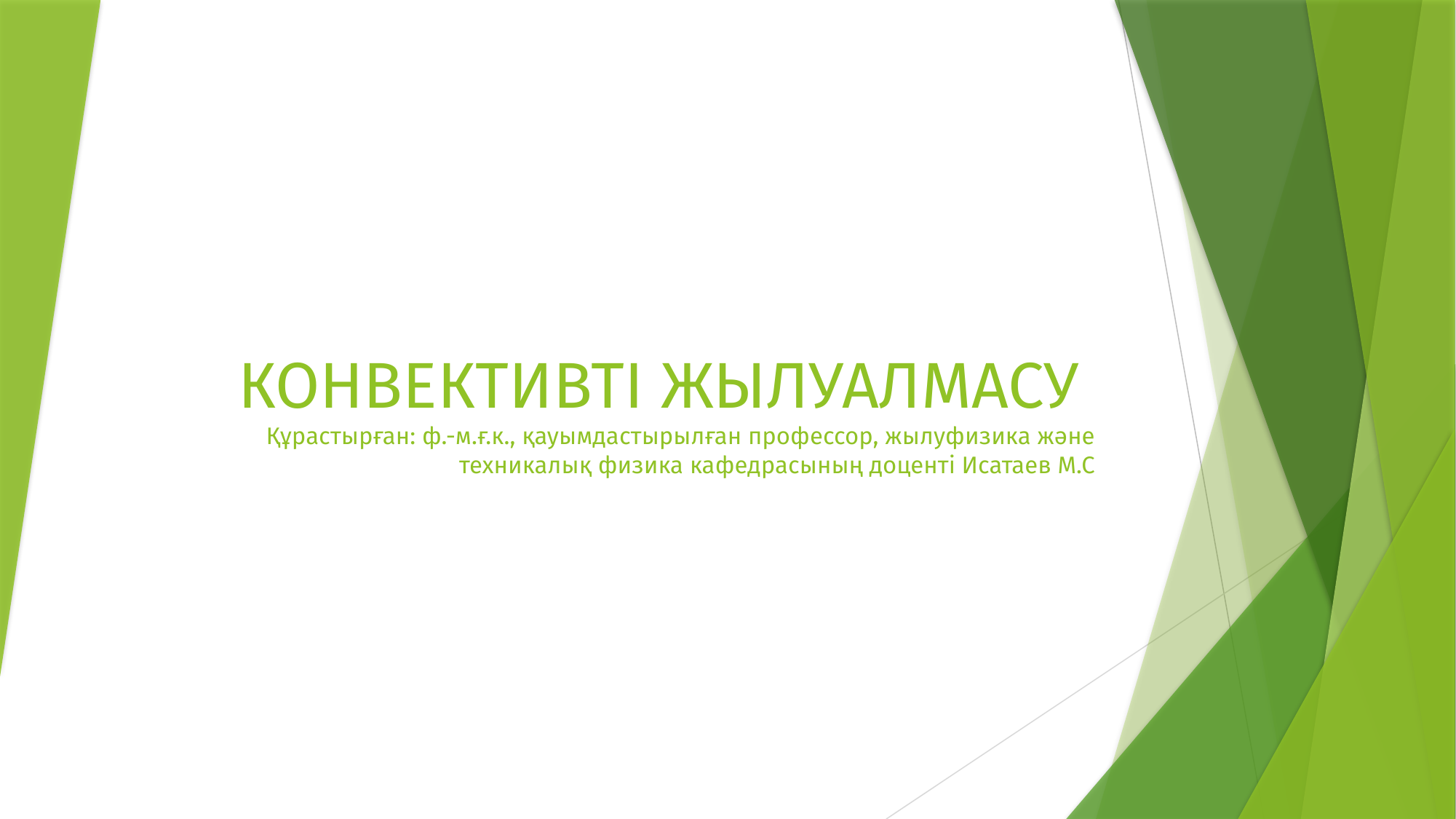

# КОНВЕКТИВТІ ЖЫЛУАЛМАСУ Құрастырған: ф.-м.ғ.к., қауымдастырылған профессор, жылуфизика және техникалық физика кафедрасының доценті Исатаев М.С